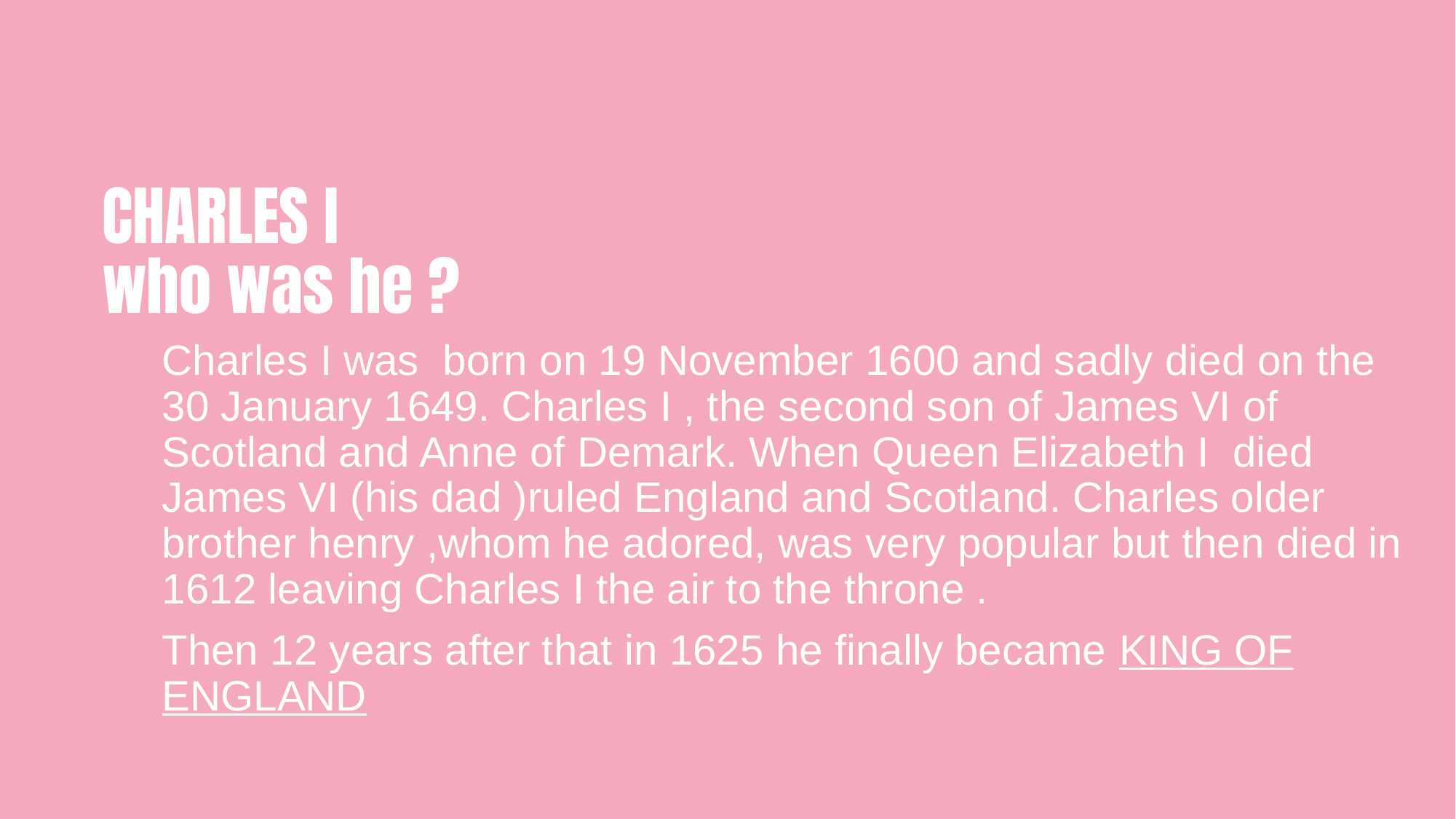

# CHARLES I who was he ?
Charles I was  born on 19 November 1600 and sadly died on the 30 January 1649. Charles I , the second son of James VI of Scotland and Anne of Demark. When Queen Elizabeth I  died James VI (his dad )ruled England and Scotland. Charles older brother henry ,whom he adored, was very popular but then died in 1612 leaving Charles I the air to the throne .
Then 12 years after that in 1625 he finally became KING OF ENGLAND